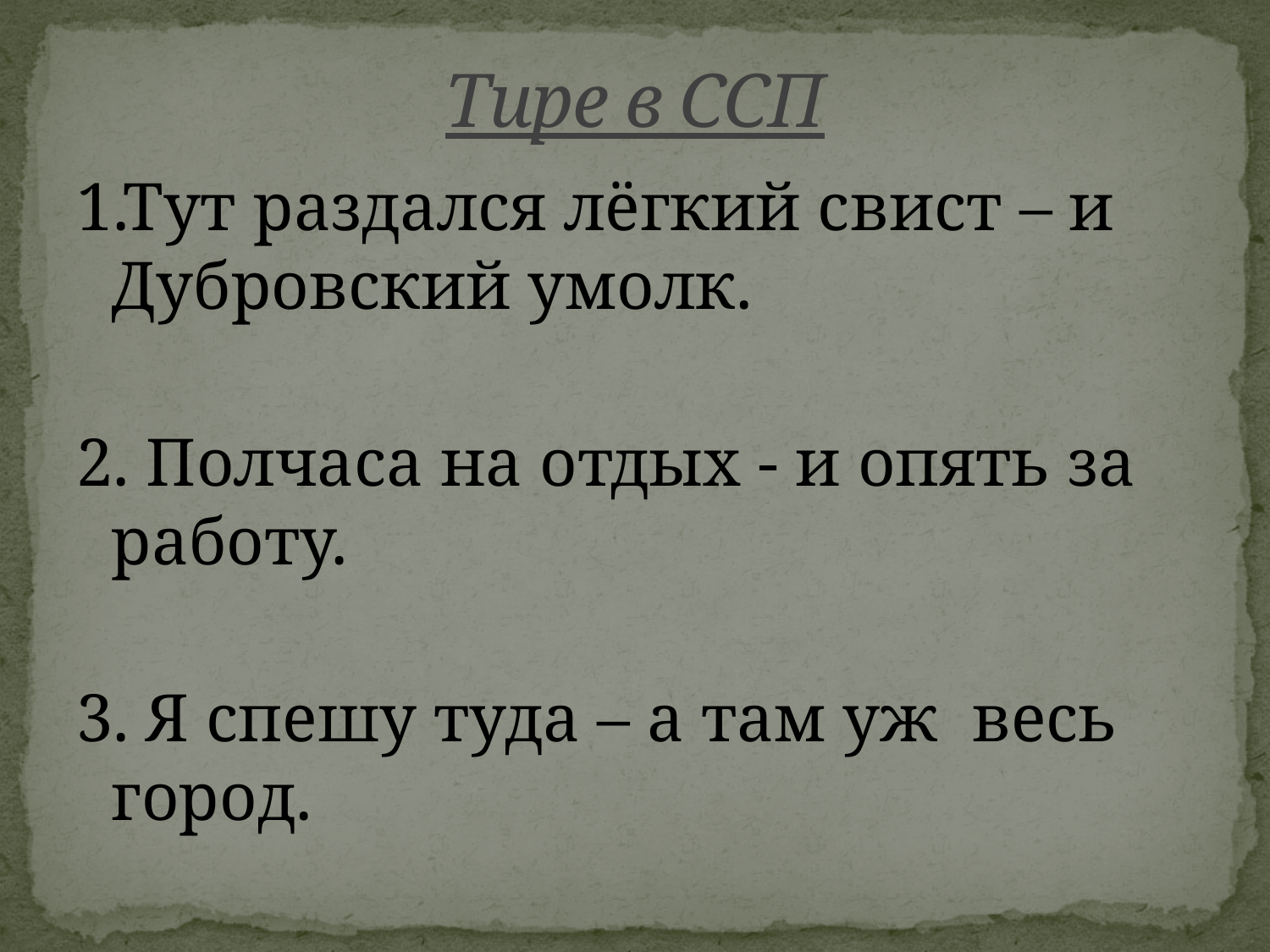

# Тире в ССП
1.Тут раздался лёгкий свист – и Дубровский умолк.

2. Полчаса на отдых - и опять за работу.

3. Я спешу туда – а там уж  весь город.